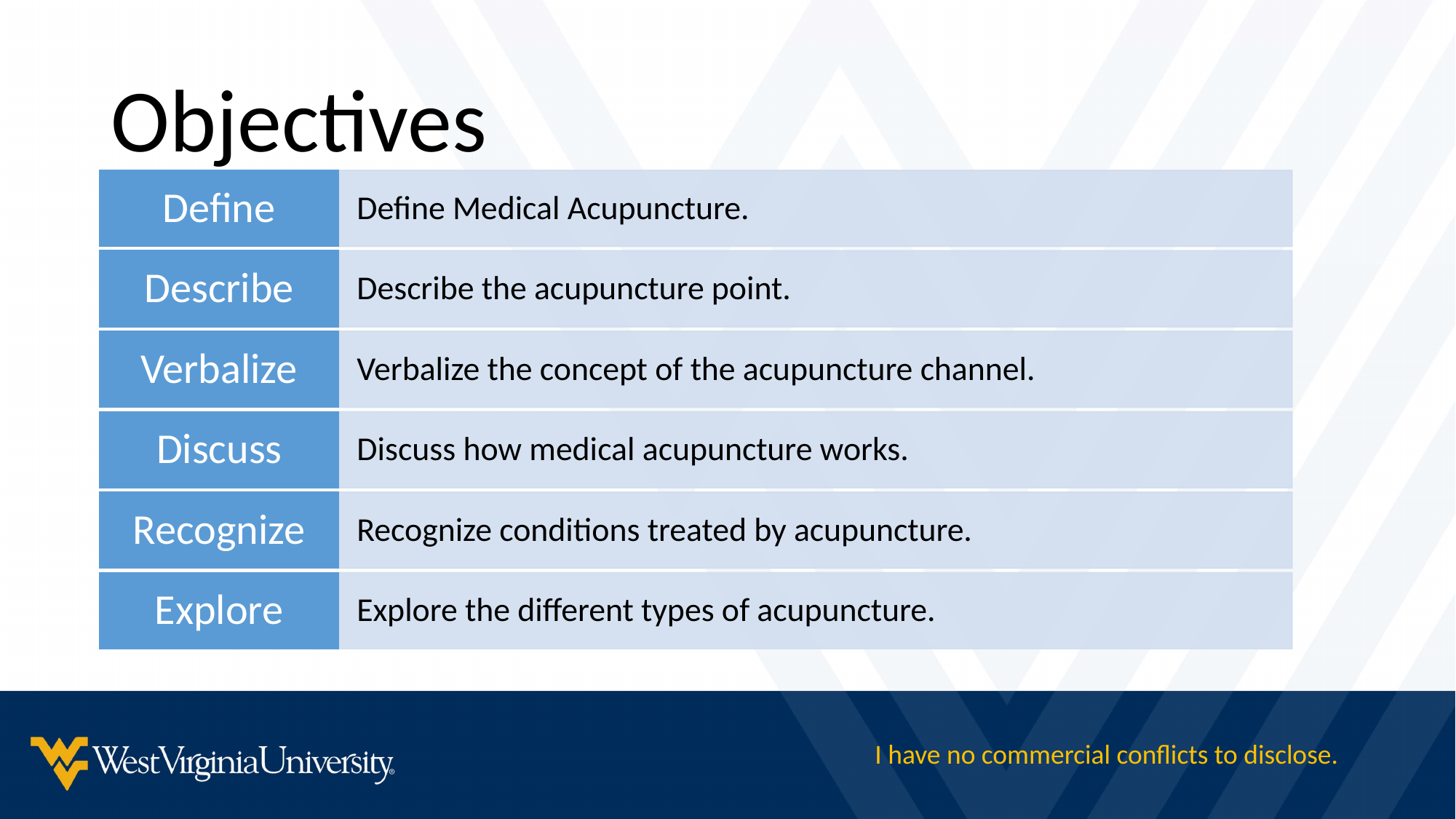

# Objectives
Define Medical Acupuncture.
Define
Describe the acupuncture point.
Describe
Verbalize the concept of the acupuncture channel.
Verbalize
Discuss how medical acupuncture works.
Discuss
Recognize conditions treated by acupuncture.
Recognize
Explore the different types of acupuncture.
Explore
I have no commercial conflicts to disclose.